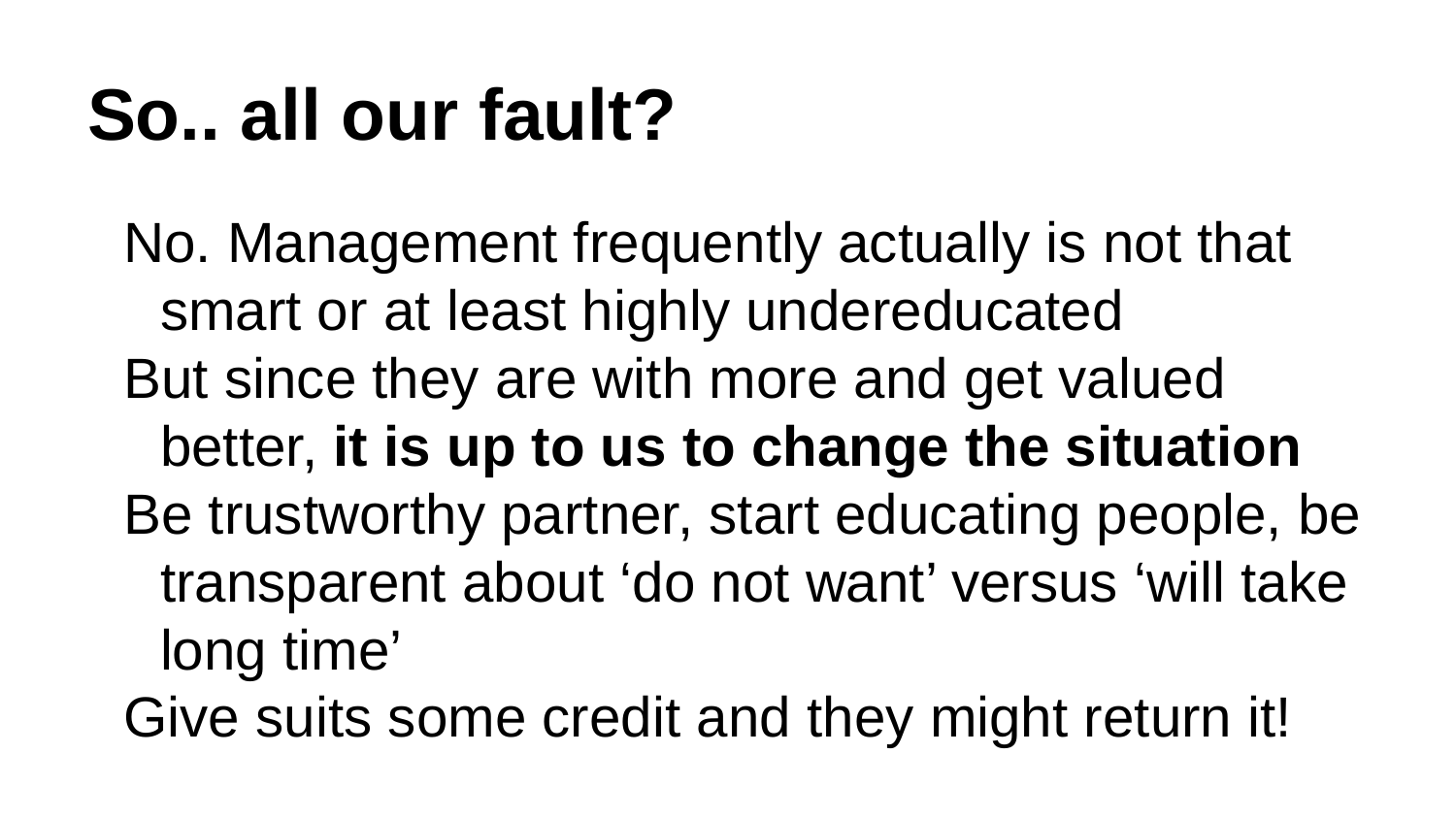

# So.. all our fault?
No. Management frequently actually is not that smart or at least highly undereducated
But since they are with more and get valued better, it is up to us to change the situation
Be trustworthy partner, start educating people, be transparent about ‘do not want’ versus ‘will take long time’
Give suits some credit and they might return it!